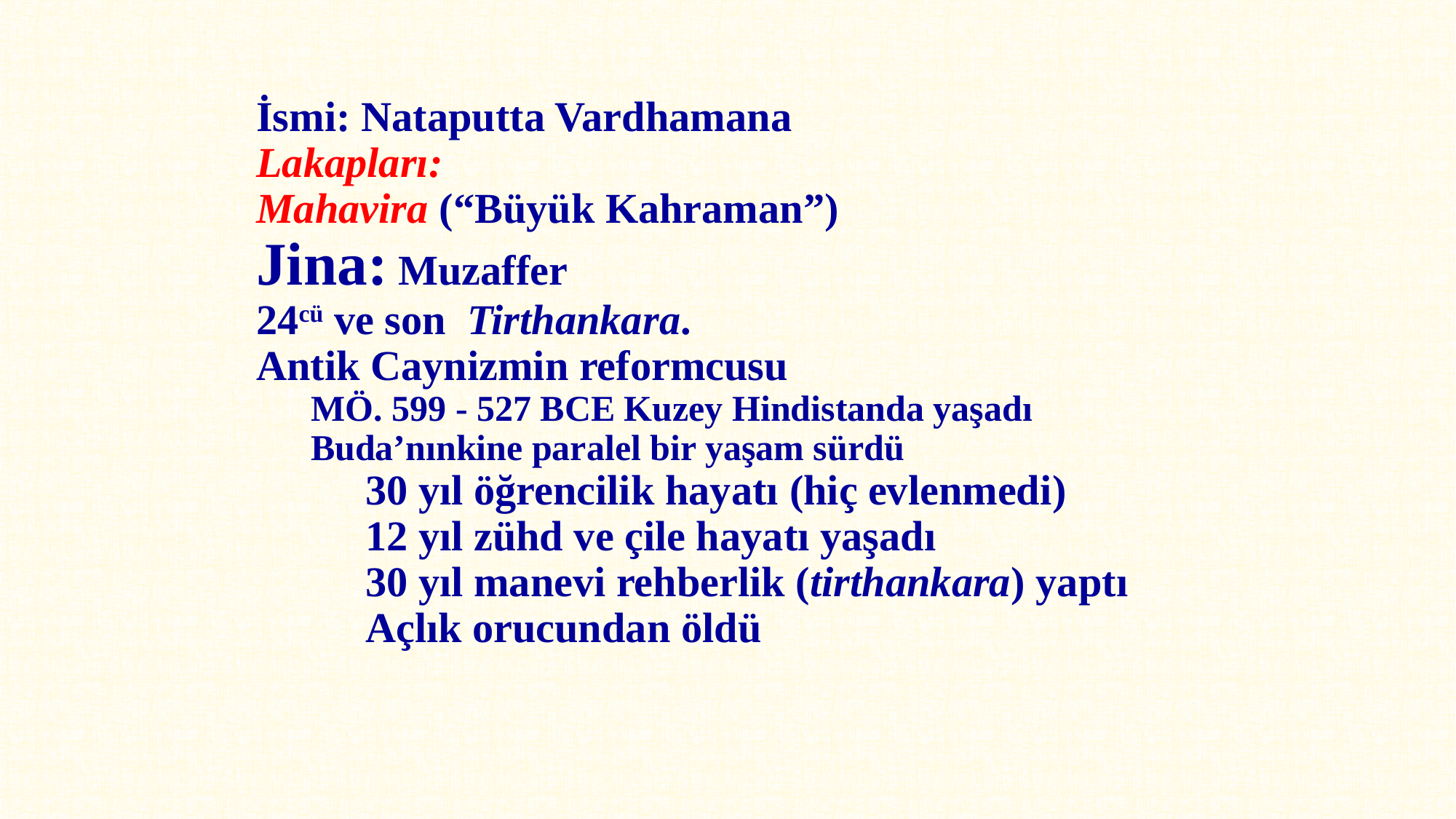

İsmi: Nataputta Vardhamana
Lakapları:
Mahavira (“Büyük Kahraman”)
Jina: Muzaffer
24cü ve son  Tirthankara.
Antik Caynizmin reformcusu
MÖ. 599 - 527 BCE Kuzey Hindistanda yaşadı
Buda’nınkine paralel bir yaşam sürdü
30 yıl öğrencilik hayatı (hiç evlenmedi)
12 yıl zühd ve çile hayatı yaşadı
30 yıl manevi rehberlik (tirthankara) yaptı
Açlık orucundan öldü